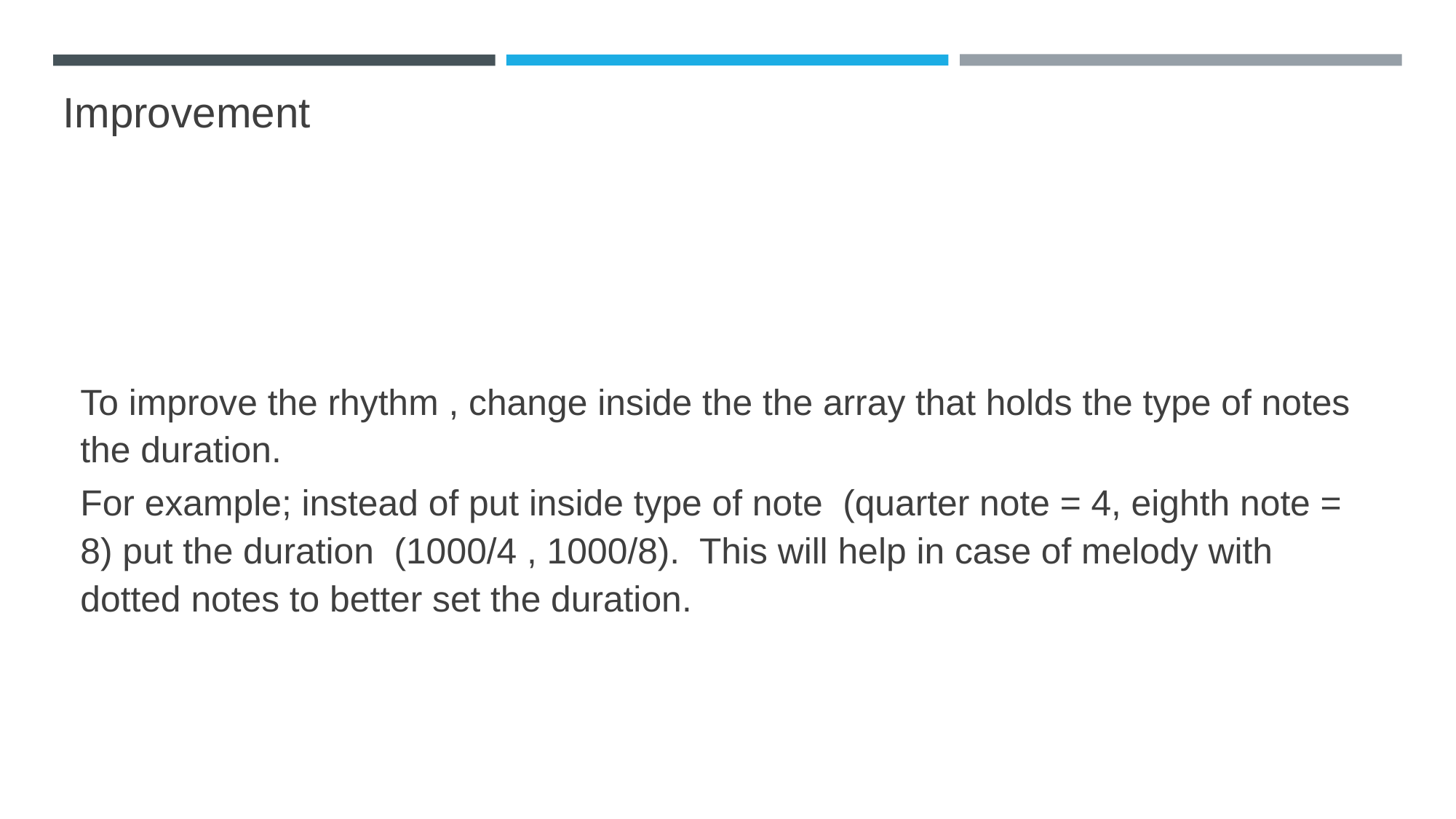

# Improvement
To improve the rhythm , change inside the the array that holds the type of notes the duration.
For example; instead of put inside type of note  (quarter note = 4, eighth note = 8) put the duration  (1000/4 , 1000/8).  This will help in case of melody with dotted notes to better set the duration.